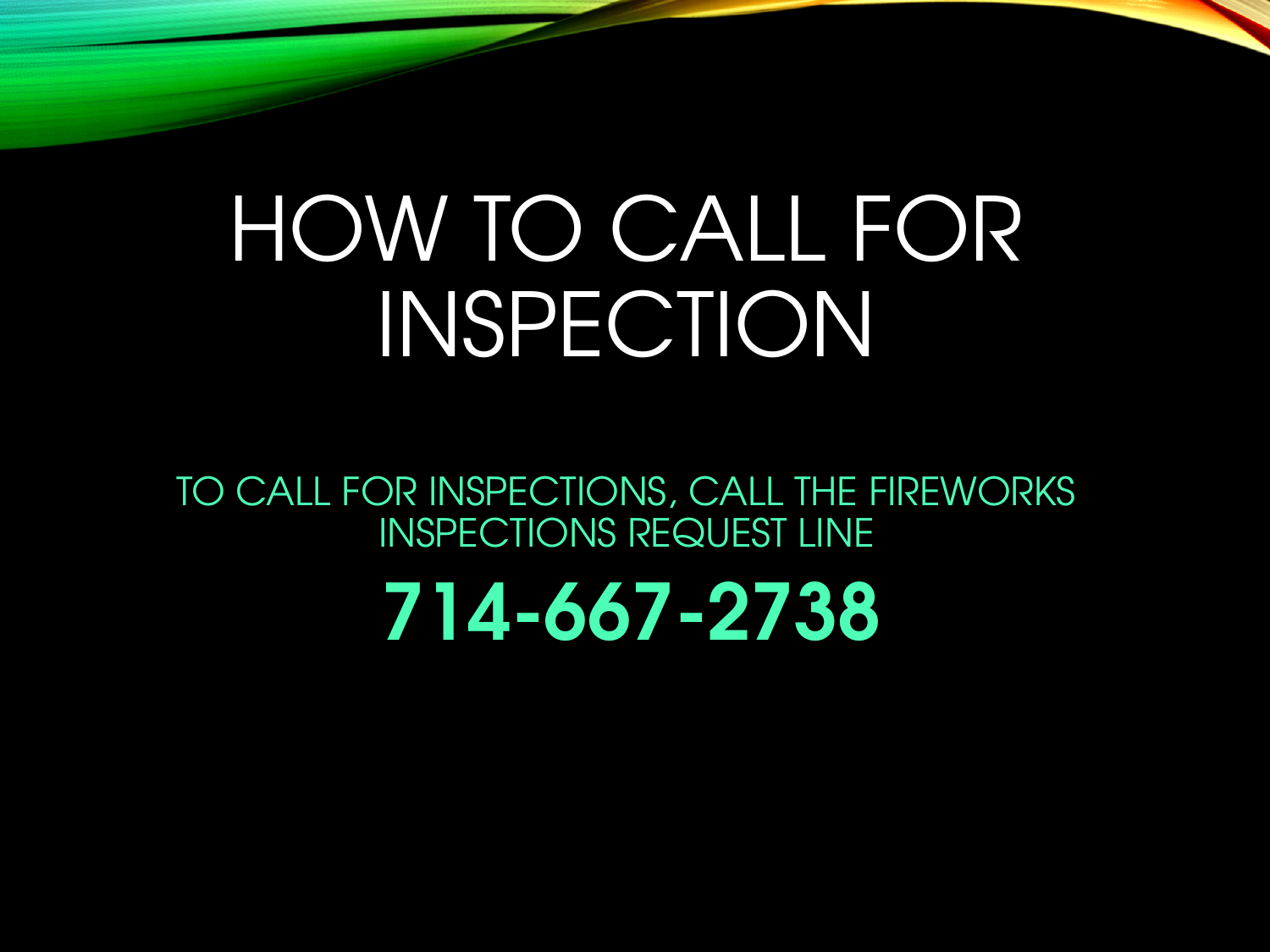

# HOW TO CALL FOR INSPECTION
TO CALL FOR INSPECTIONS, CALL THE FIREWORKS INSPECTIONS REQUEST LINE
 714-667-2738